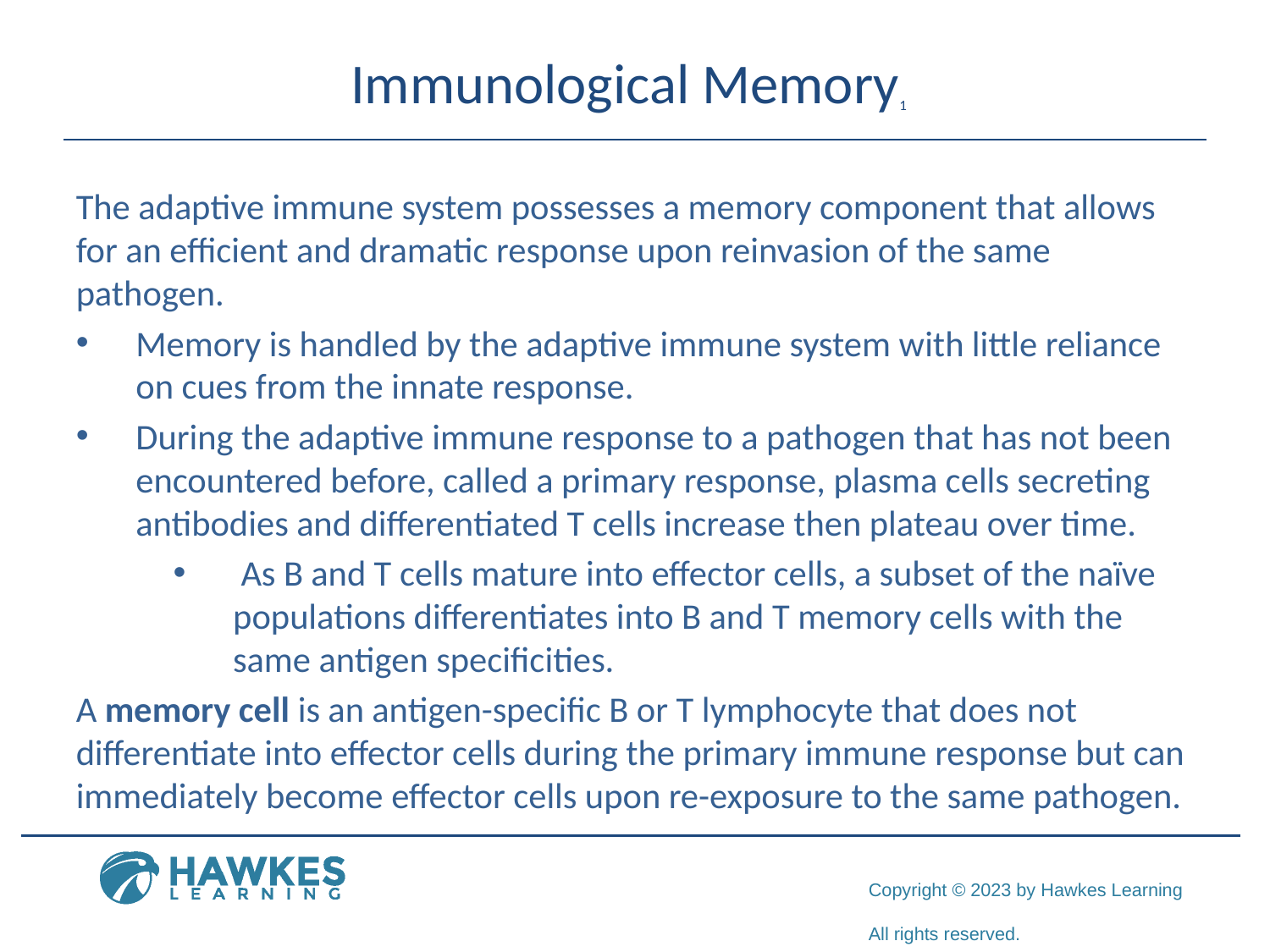

# Immunological Memory1
The adaptive immune system possesses a memory component that allows for an efficient and dramatic response upon reinvasion of the same pathogen.
Memory is handled by the adaptive immune system with little reliance on cues from the innate response.
During the adaptive immune response to a pathogen that has not been encountered before, called a primary response, plasma cells secreting antibodies and differentiated T cells increase then plateau over time.
 As B and T cells mature into effector cells, a subset of the naïve populations differentiates into B and T memory cells with the same antigen specificities.
A memory cell is an antigen-specific B or T lymphocyte that does not differentiate into effector cells during the primary immune response but can immediately become effector cells upon re-exposure to the same pathogen.